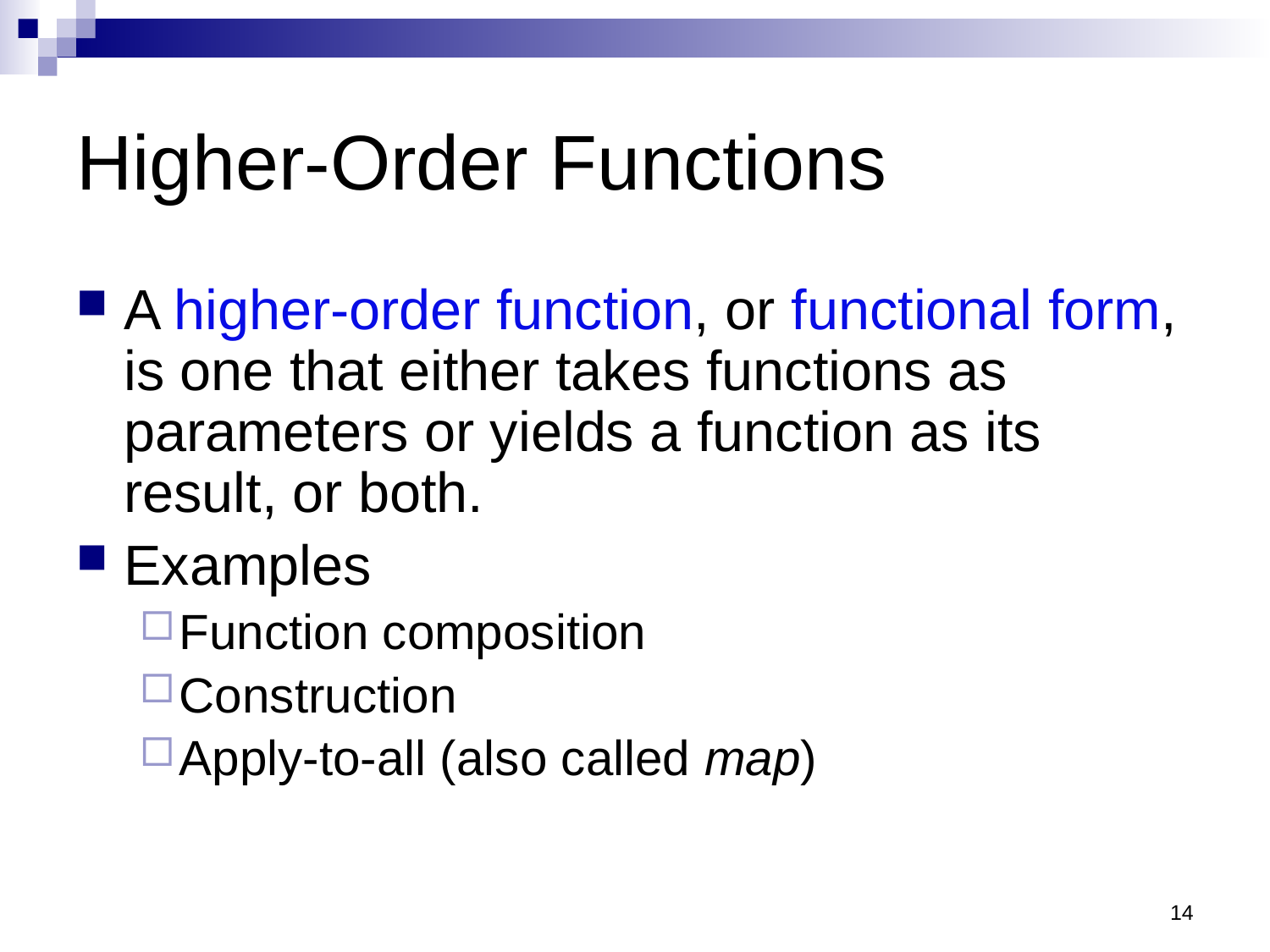

# Higher-Order Functions
A higher-order function, or functional form, is one that either takes functions as parameters or yields a function as its result, or both.
Examples
Function composition
Construction
Apply-to-all (also called map)
14